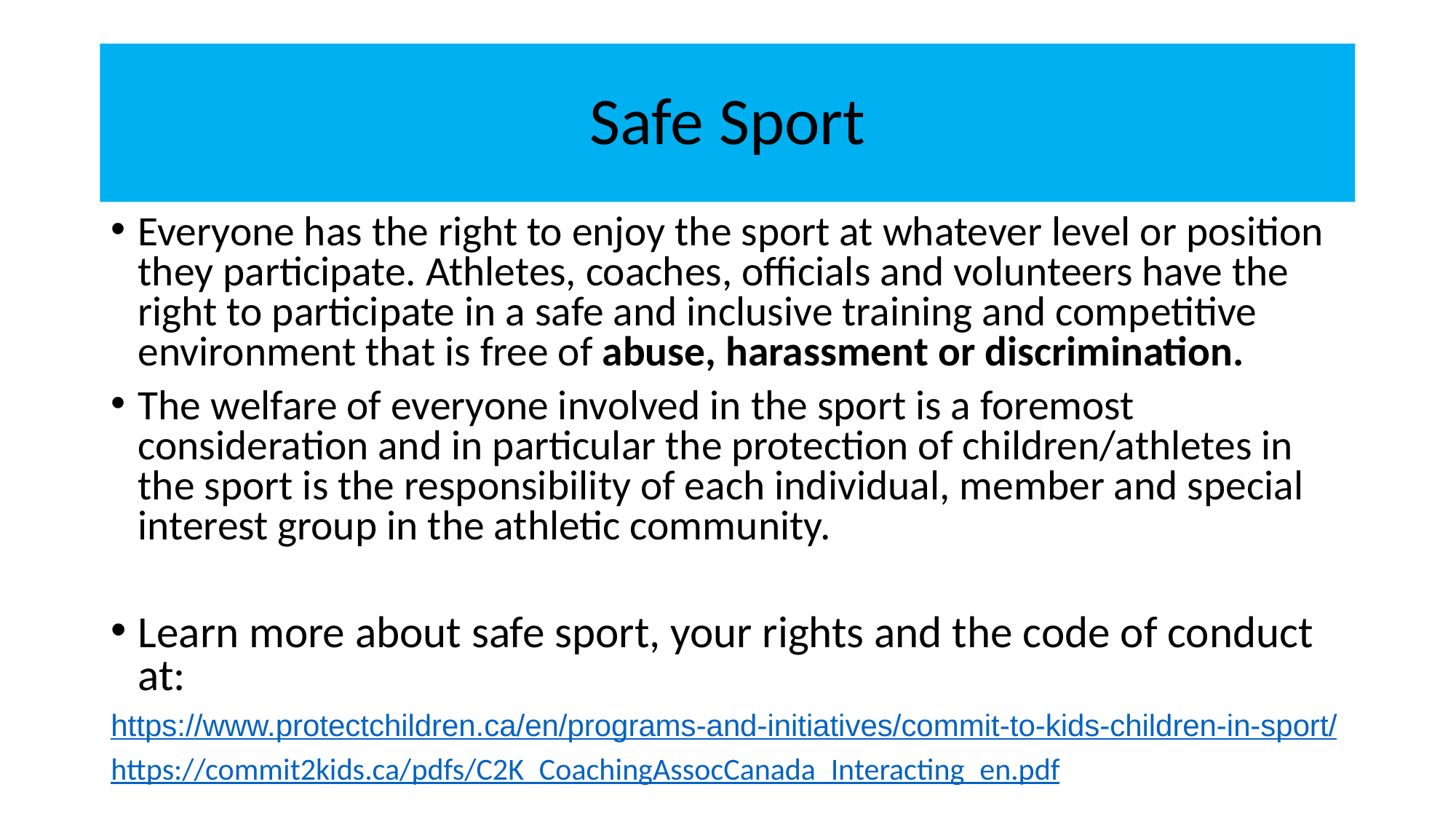

# Safe Sport
Everyone has the right to enjoy the sport at whatever level or position they participate. Athletes, coaches, officials and volunteers have the right to participate in a safe and inclusive training and competitive environment that is free of abuse, harassment or discrimination.
The welfare of everyone involved in the sport is a foremost consideration and in particular the protection of children/athletes in the sport is the responsibility of each individual, member and special interest group in the athletic community.

Learn more about safe sport, your rights and the code of conduct at:
https://www.protectchildren.ca/en/programs-and-initiatives/commit-to-kids-children-in-sport/
https://commit2kids.ca/pdfs/C2K_CoachingAssocCanada_Interacting_en.pdf